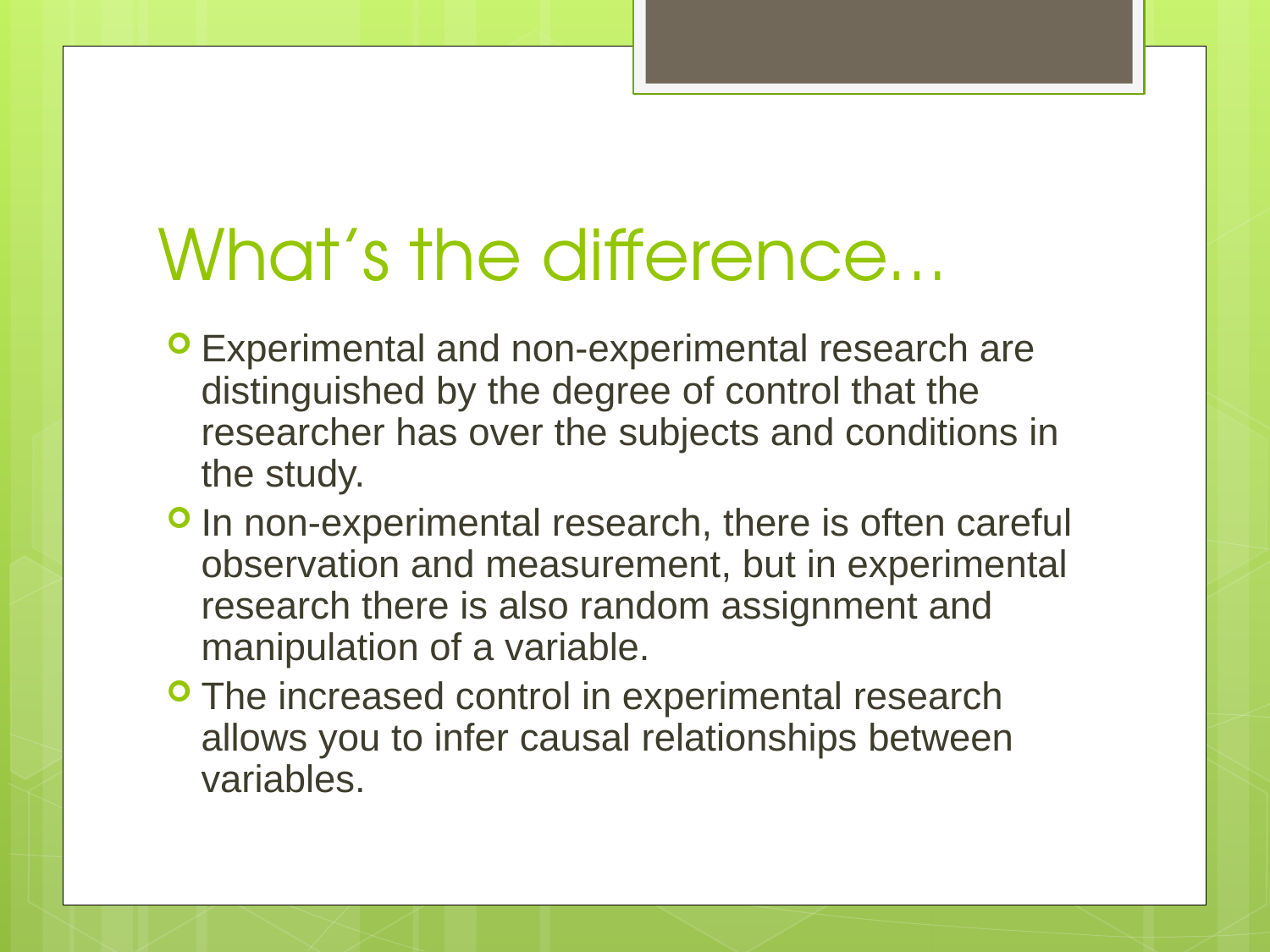

# What’s the difference…
Experimental and non-experimental research are distinguished by the degree of control that the researcher has over the subjects and conditions in the study.
In non-experimental research, there is often careful observation and measurement, but in experimental research there is also random assignment and manipulation of a variable.
The increased control in experimental research allows you to infer causal relationships between variables.